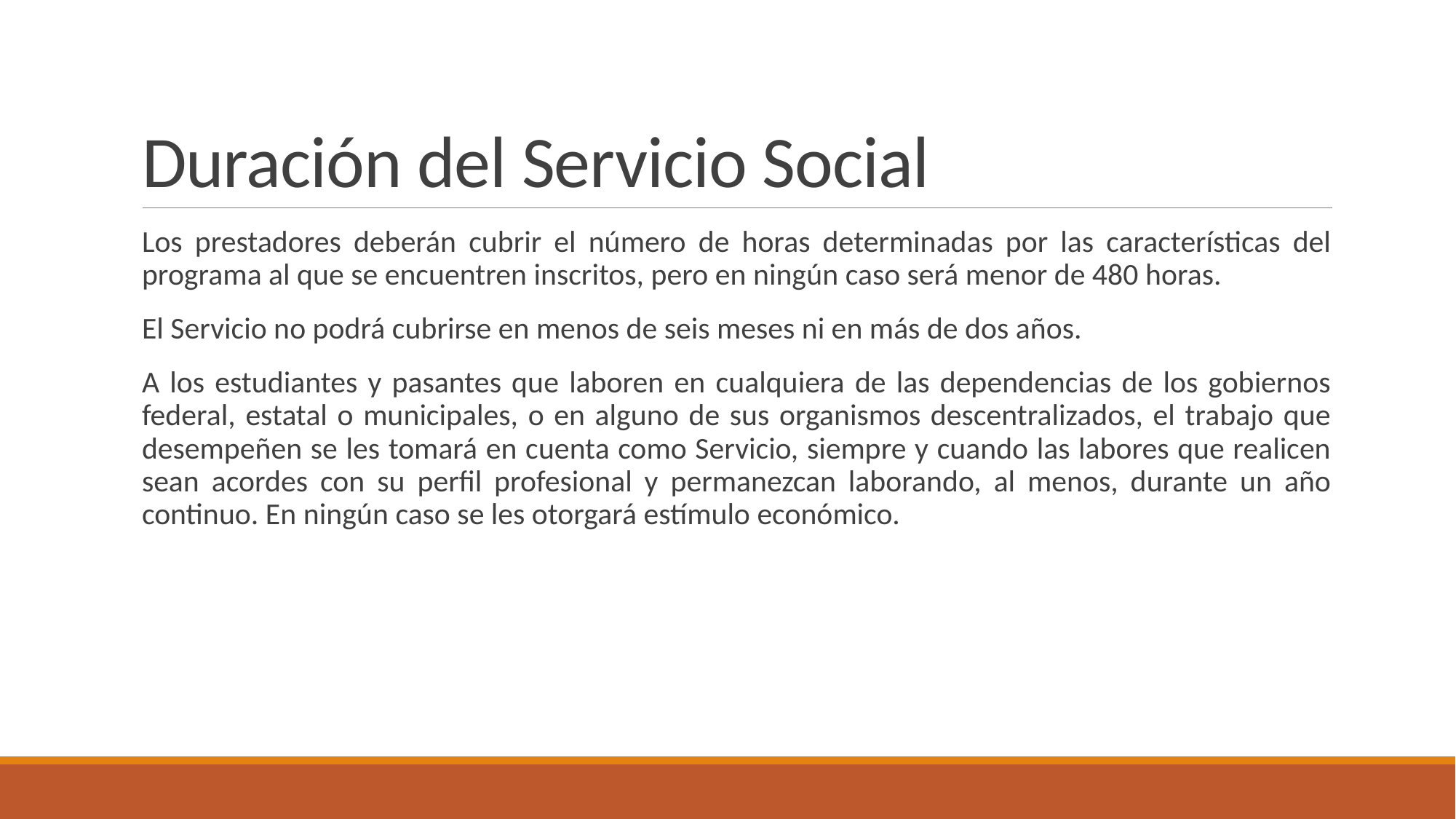

# Duración del Servicio Social
Los prestadores deberán cubrir el número de horas determinadas por las características del programa al que se encuentren inscritos, pero en ningún caso será menor de 480 horas.
El Servicio no podrá cubrirse en menos de seis meses ni en más de dos años.
A los estudiantes y pasantes que laboren en cualquiera de las dependencias de los gobiernos federal, estatal o municipales, o en alguno de sus organismos descentralizados, el trabajo que desempeñen se les tomará en cuenta como Servicio, siempre y cuando las labores que realicen sean acordes con su perfil profesional y permanezcan laborando, al menos, durante un año continuo. En ningún caso se les otorgará estímulo económico.